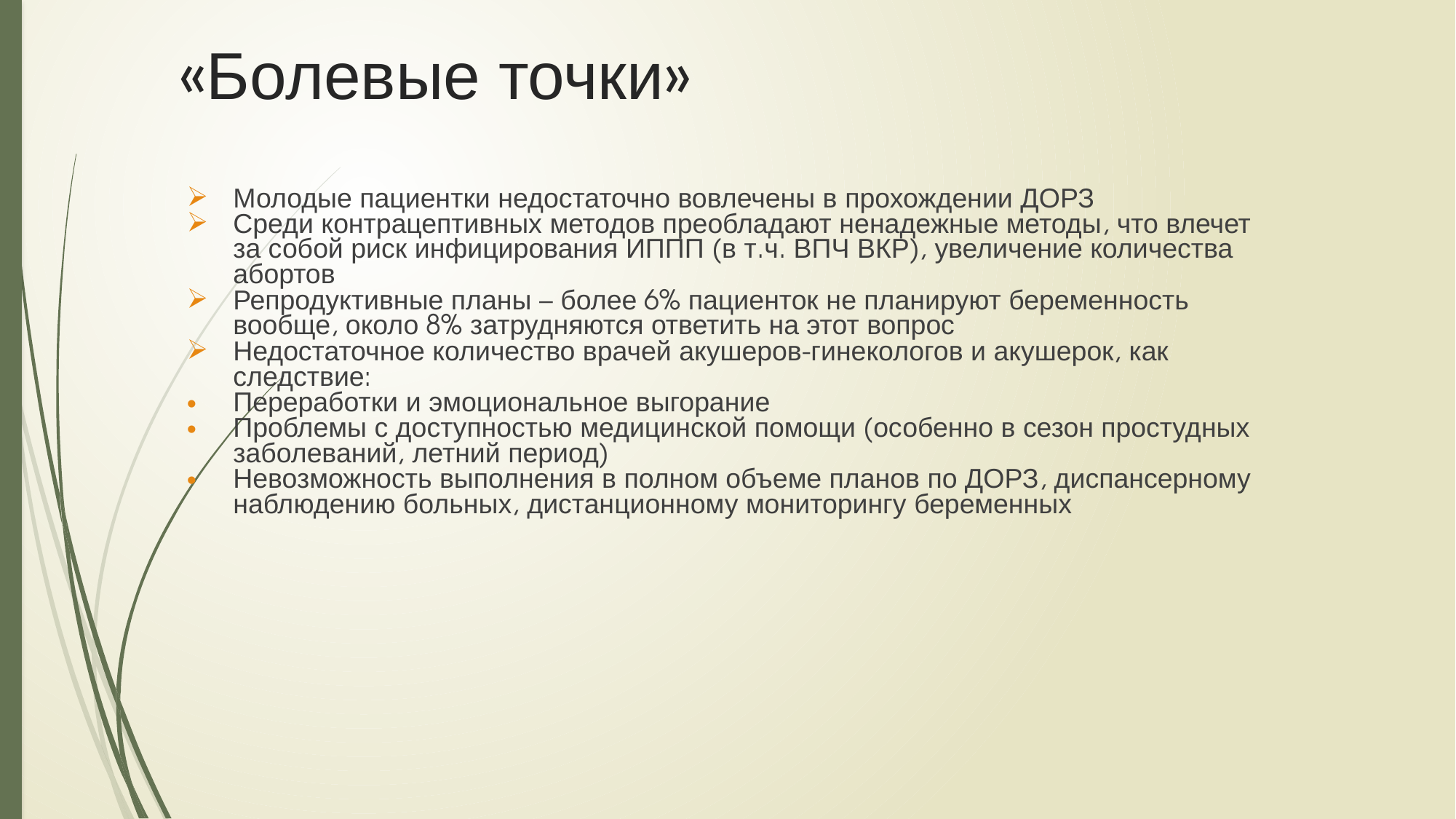

# «Болевые точки»
Молодые пациентки недостаточно вовлечены в прохождении ДОРЗ
Среди контрацептивных методов преобладают ненадежные методы, что влечет за собой риск инфицирования ИППП (в т.ч. ВПЧ ВКР), увеличение количества абортов
Репродуктивные планы – более 6% пациенток не планируют беременность вообще, около 8% затрудняются ответить на этот вопрос
Недостаточное количество врачей акушеров-гинекологов и акушерок, как следствие:
Переработки и эмоциональное выгорание
Проблемы с доступностью медицинской помощи (особенно в сезон простудных заболеваний, летний период)
Невозможность выполнения в полном объеме планов по ДОРЗ, диспансерному наблюдению больных, дистанционному мониторингу беременных